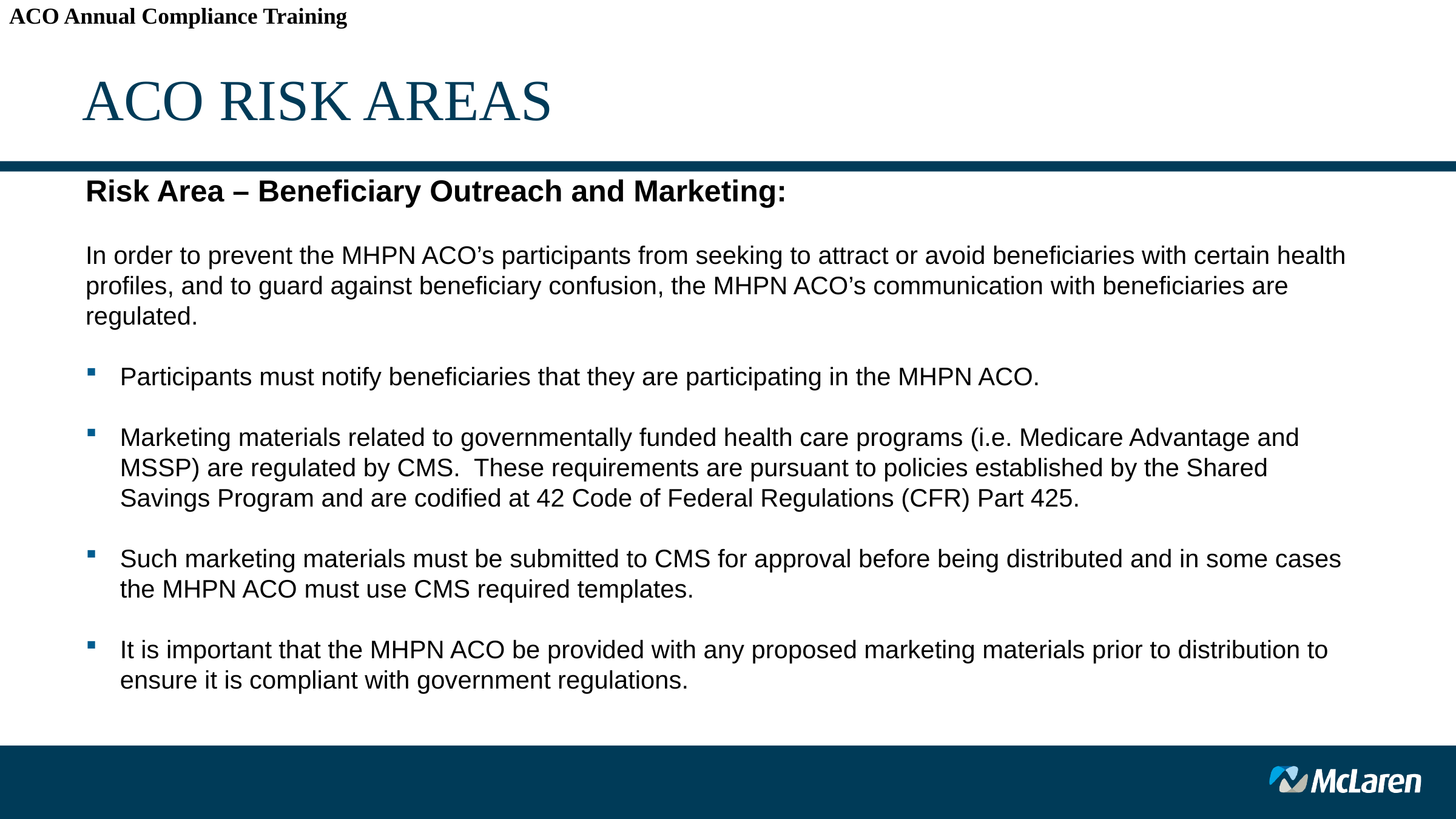

ACO Annual Compliance Training

# ACO RISK AREAS
Risk Area – Beneficiary Outreach and Marketing:
In order to prevent the MHPN ACO’s participants from seeking to attract or avoid beneficiaries with certain health profiles, and to guard against beneficiary confusion, the MHPN ACO’s communication with beneficiaries are regulated.
Participants must notify beneficiaries that they are participating in the MHPN ACO.
Marketing materials related to governmentally funded health care programs (i.e. Medicare Advantage and MSSP) are regulated by CMS.  These requirements are pursuant to policies established by the Shared Savings Program and are codified at 42 Code of Federal Regulations (CFR) Part 425.
Such marketing materials must be submitted to CMS for approval before being distributed and in some cases the MHPN ACO must use CMS required templates.
It is important that the MHPN ACO be provided with any proposed marketing materials prior to distribution to ensure it is compliant with government regulations.